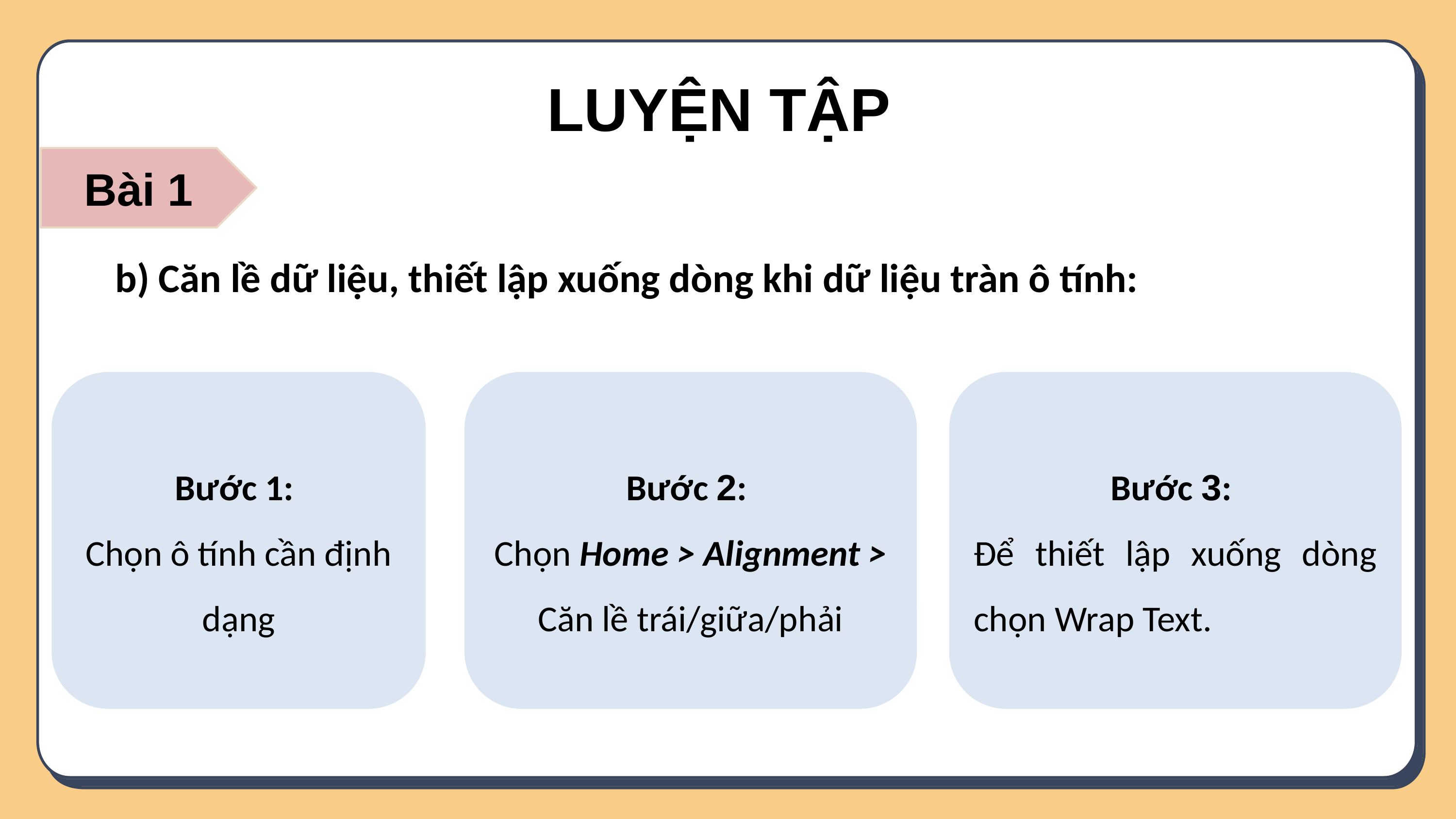

LUYỆN TẬP
Bài 1
b) Căn lề dữ liệu, thiết lập xuống dòng khi dữ liệu tràn ô tính:
Bước 1:
Chọn ô tính cần định dạng
Bước 2:
Chọn Home > Alignment > Căn lề trái/giữa/phải
Bước 3:
Để thiết lập xuống dòng chọn Wrap Text.